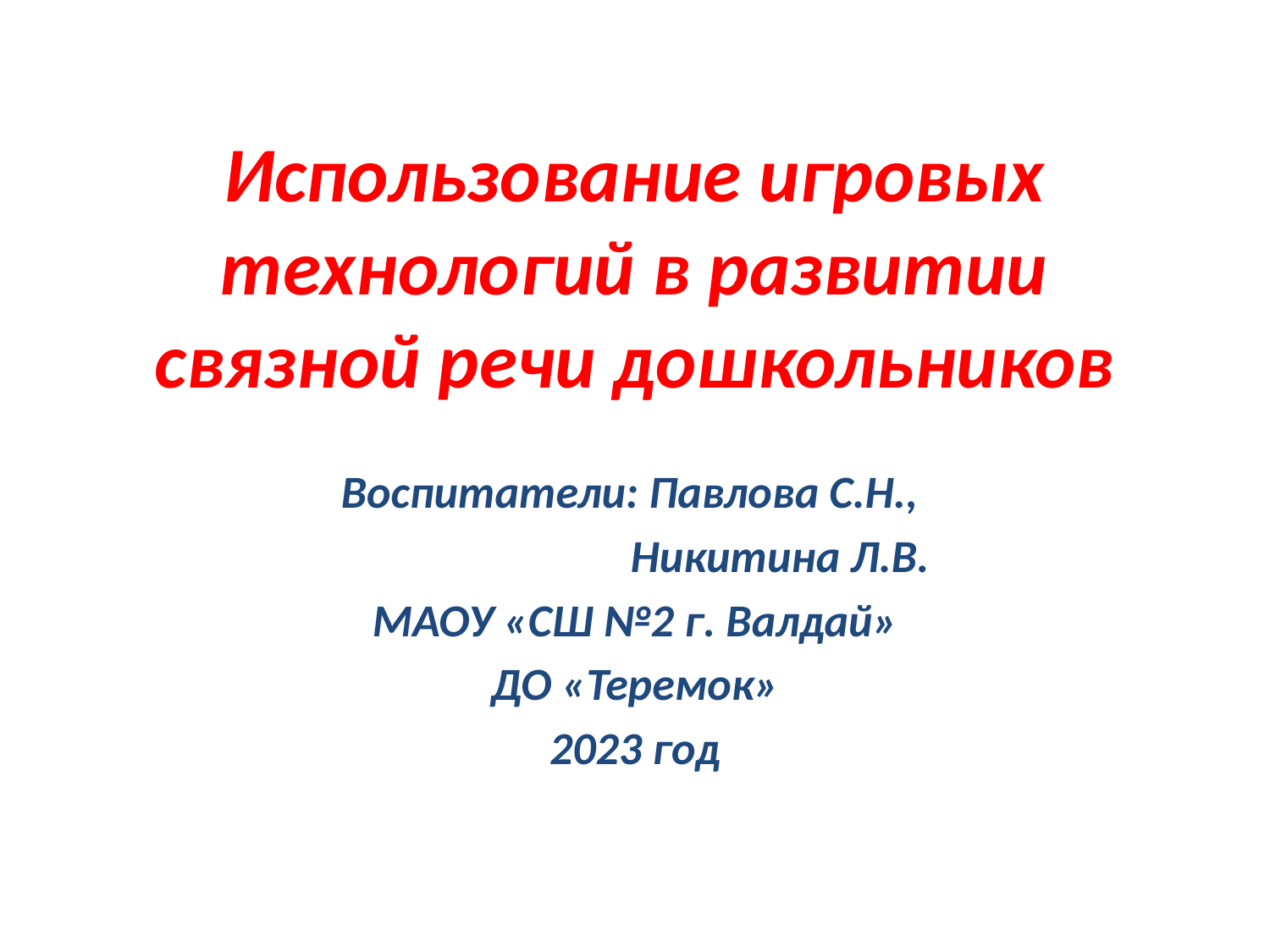

# Использование игровых технологий в развитии связной речи дошкольников
Воспитатели: Павлова С.Н.,
                            Никитина Л.В.
МАОУ «СШ №2 г. Валдай»
ДО «Теремок»
2023 год